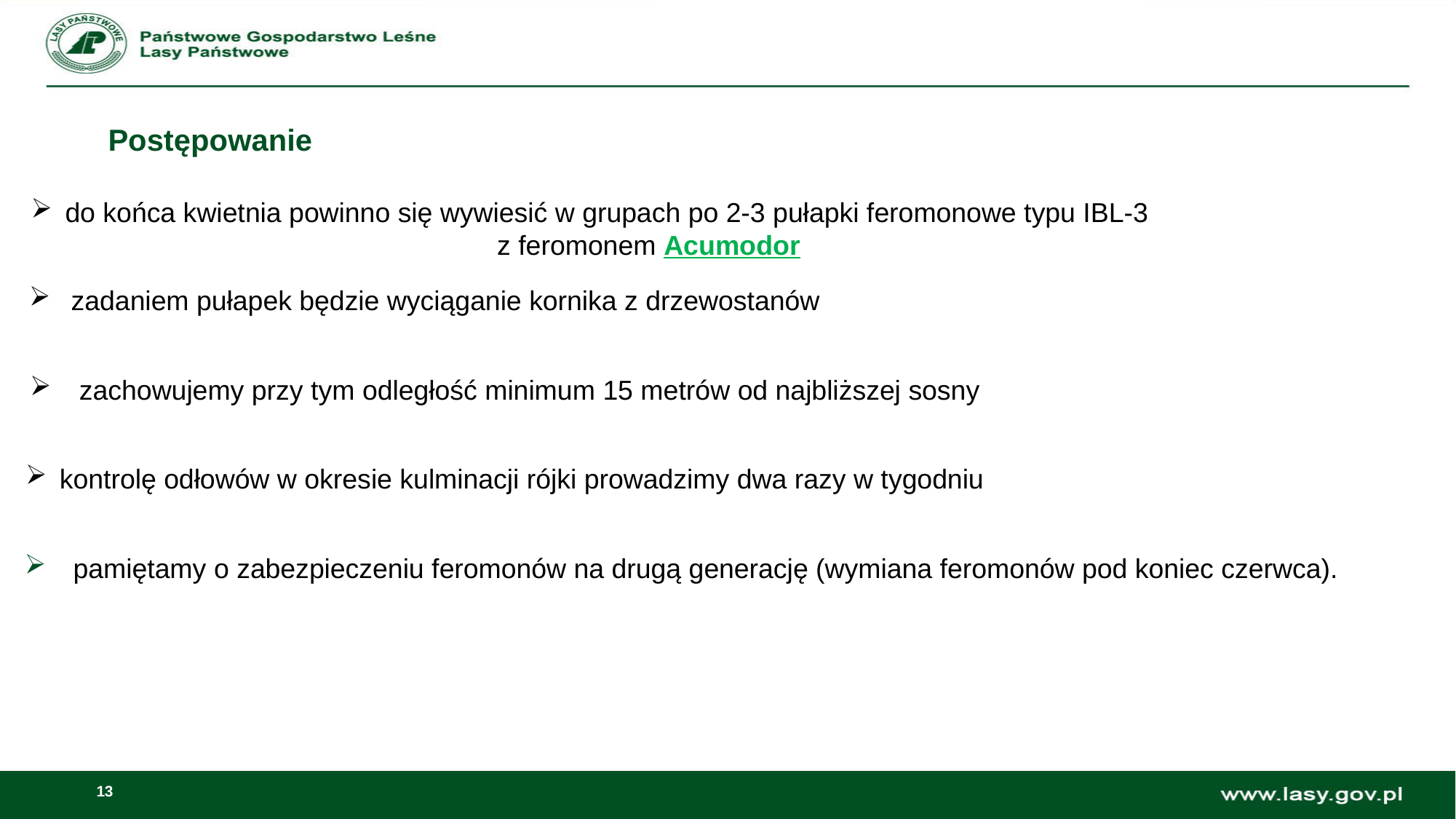

# Postępowanie
do końca kwietnia powinno się wywiesić w grupach po 2-3 pułapki feromonowe typu IBL-3
                                                             z feromonem Acumodor
 zadaniem pułapek będzie wyciąganie kornika z drzewostanów
  zachowujemy przy tym odległość minimum 15 metrów od najbliższej sosny
kontrolę odłowów w okresie kulminacji rójki prowadzimy dwa razy w tygodniu
 pamiętamy o zabezpieczeniu feromonów na drugą generację (wymiana feromonów pod koniec czerwca).